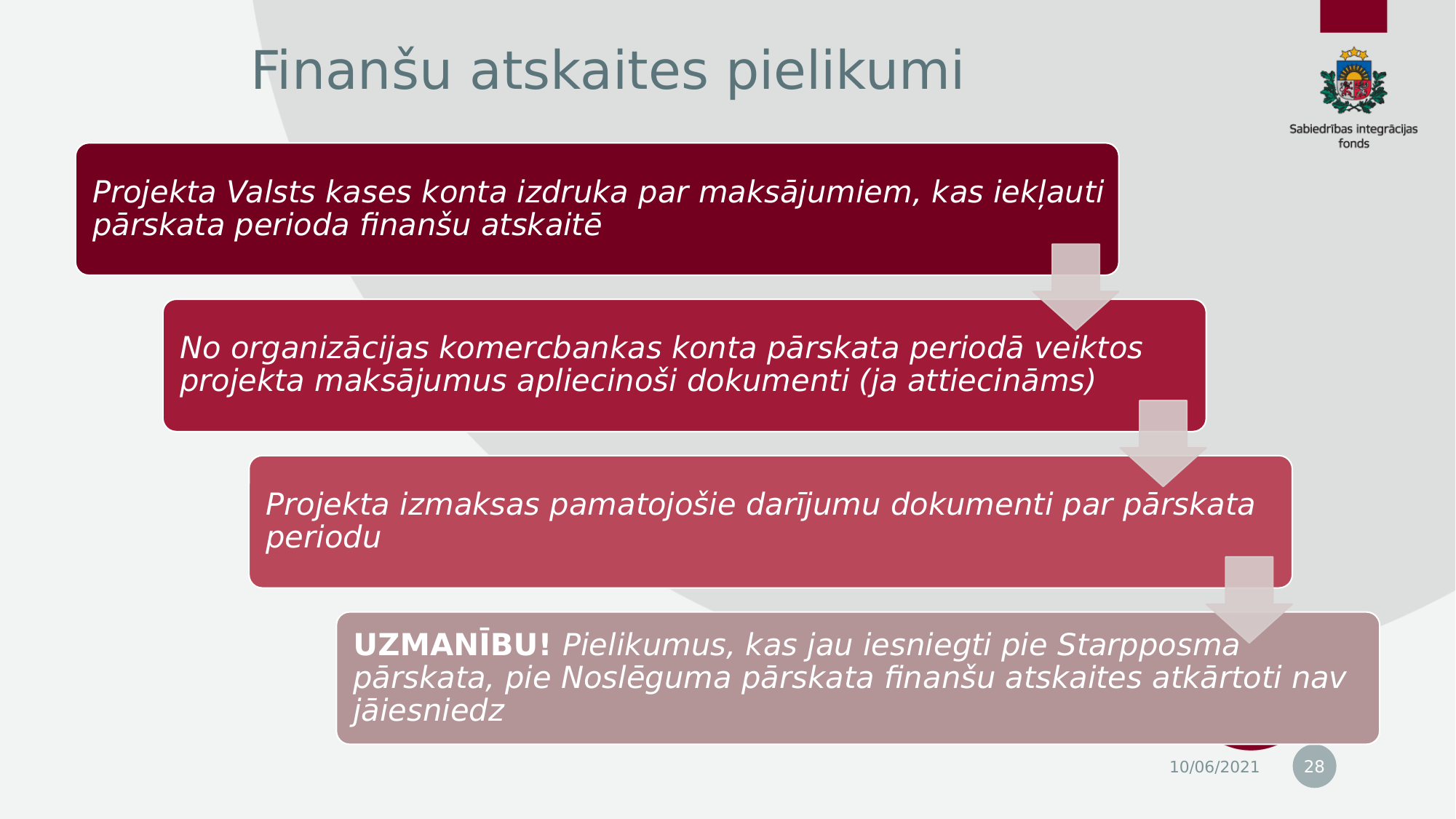

# Finanšu atskaites pielikumi
Projekta Valsts kases konta izdruka par maksājumiem, kas iekļauti pārskata perioda finanšu atskaitē
No organizācijas komercbankas konta pārskata periodā veiktos projekta maksājumus apliecinoši dokumenti (ja attiecināms)
Projekta izmaksas pamatojošie darījumu dokumenti par pārskata periodu
UZMANĪBU! Pielikumus, kas jau iesniegti pie Starpposma pārskata, pie Noslēguma pārskata finanšu atskaites atkārtoti nav jāiesniedz

28
10/06/2021